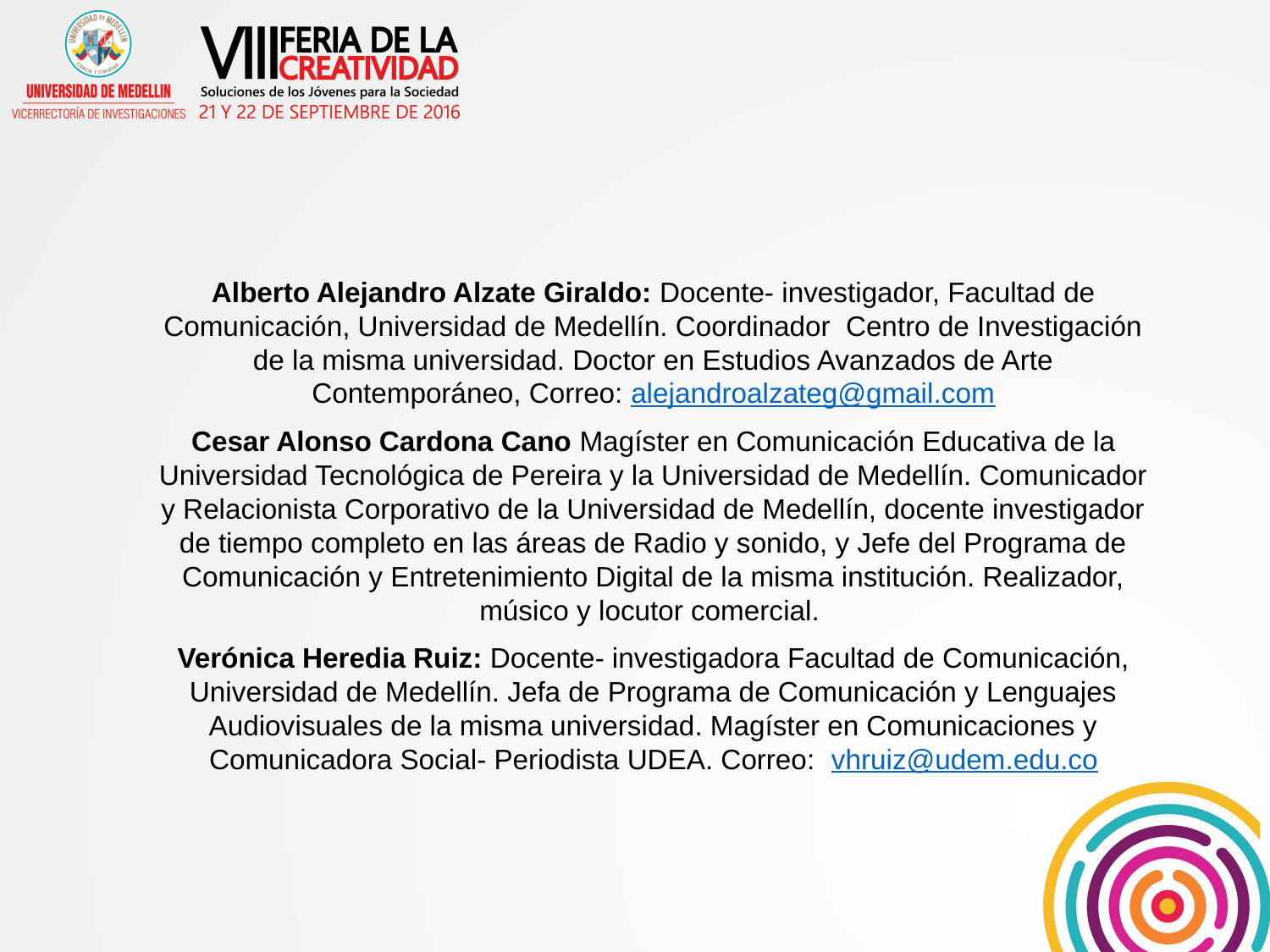

Alberto Alejandro Alzate Giraldo: Docente- investigador, Facultad de Comunicación, Universidad de Medellín. Coordinador  Centro de Investigación de la misma universidad. Doctor en Estudios Avanzados de Arte Contemporáneo, Correo: alejandroalzateg@gmail.com
Cesar Alonso Cardona Cano Magíster en Comunicación Educativa de la Universidad Tecnológica de Pereira y la Universidad de Medellín. Comunicador y Relacionista Corporativo de la Universidad de Medellín, docente investigador de tiempo completo en las áreas de Radio y sonido, y Jefe del Programa de Comunicación y Entretenimiento Digital de la misma institución. Realizador, músico y locutor comercial.
Verónica Heredia Ruiz: Docente- investigadora Facultad de Comunicación, Universidad de Medellín. Jefa de Programa de Comunicación y Lenguajes Audiovisuales de la misma universidad. Magíster en Comunicaciones y Comunicadora Social- Periodista UDEA. Correo:  vhruiz@udem.edu.co